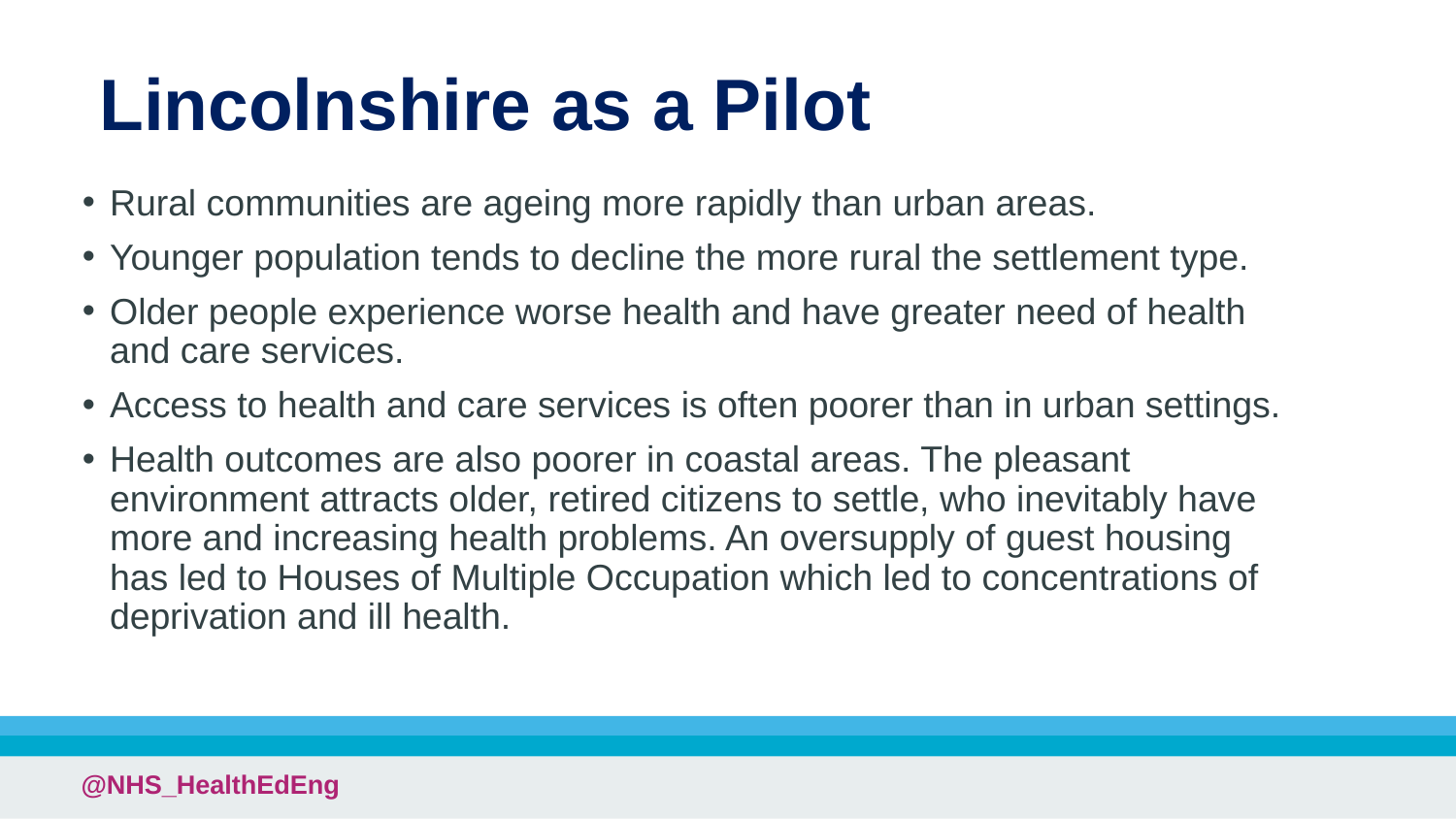

# Lincolnshire as a Pilot

Rural communities are ageing more rapidly than urban areas.
Younger population tends to decline the more rural the settlement type.
Older people experience worse health and have greater need of health and care services.
Access to health and care services is often poorer than in urban settings.
Health outcomes are also poorer in coastal areas. The pleasant environment attracts older, retired citizens to settle, who inevitably have more and increasing health problems. An oversupply of guest housing has led to Houses of Multiple Occupation which led to concentrations of deprivation and ill health.